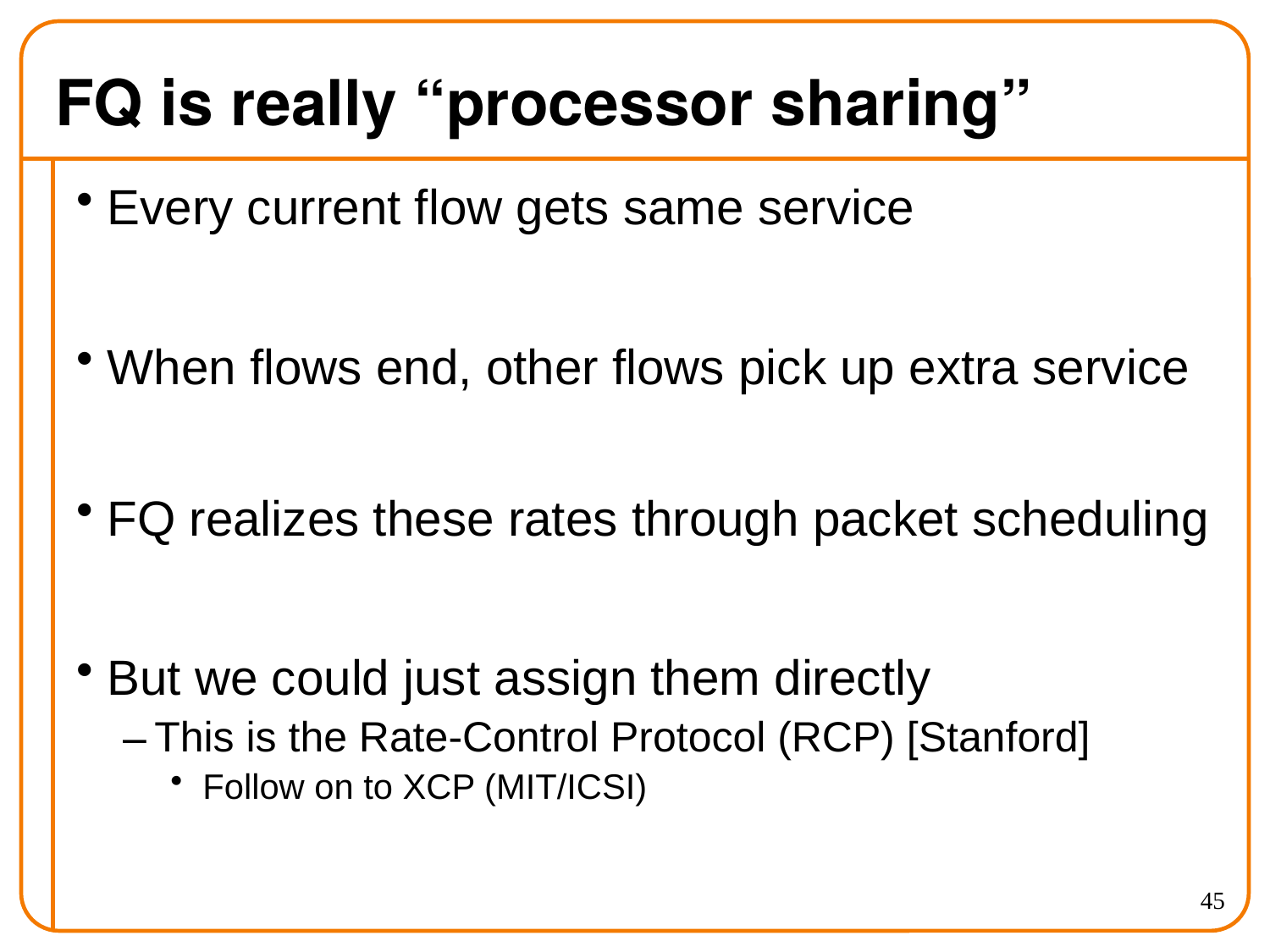

# FQ is really “processor sharing”
Every current flow gets same service

When flows end, other flows pick up extra service

FQ realizes these rates through packet scheduling

But we could just assign them directly
This is the Rate-Control Protocol (RCP) [Stanford]
Follow on to XCP (MIT/ICSI)

45